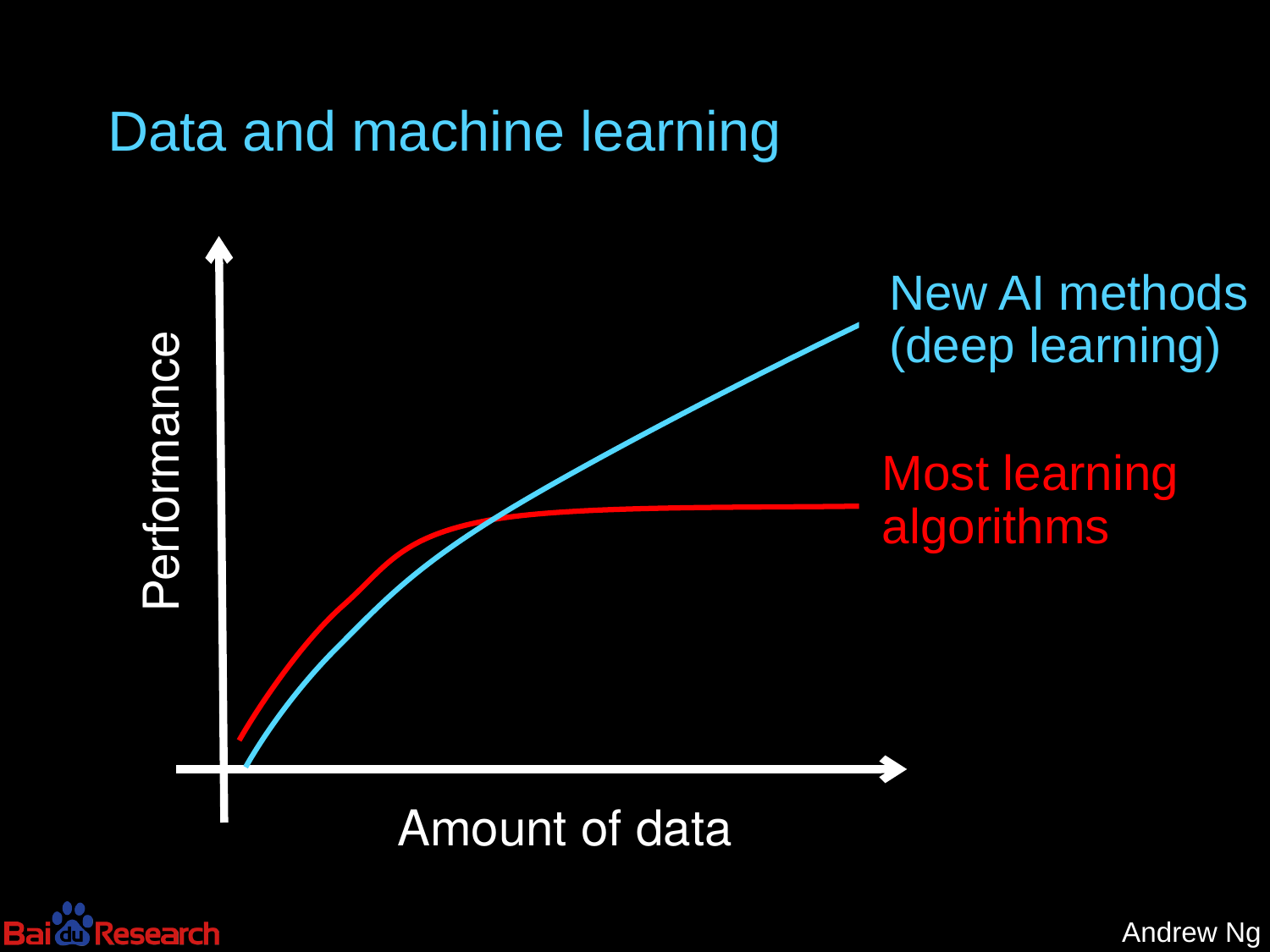

# Data and machine learning

New AI methods
(deep learning)
Most learning
algorithms
Performance

Amount of data